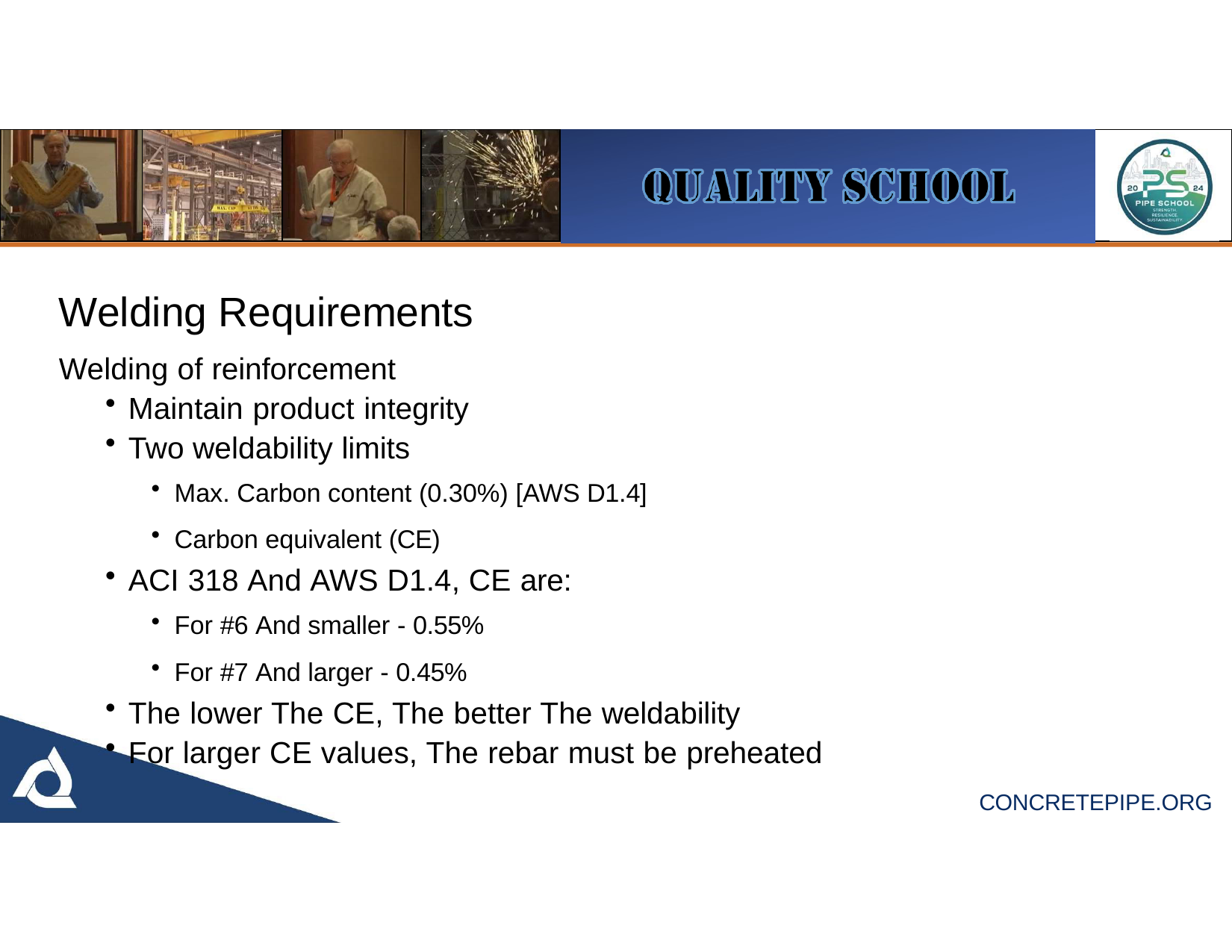

# Welding Requirements
Welding of reinforcement
Maintain product integrity
Two weldability limits
Max. Carbon content (0.30%) [AWS D1.4]
Carbon equivalent (CE)
ACI 318 And AWS D1.4, CE are:
For #6 And smaller - 0.55%
For #7 And larger - 0.45%
The lower The CE, The better The weldability
For larger CE values, The rebar must be preheated
CONCRETEPIPE.ORG